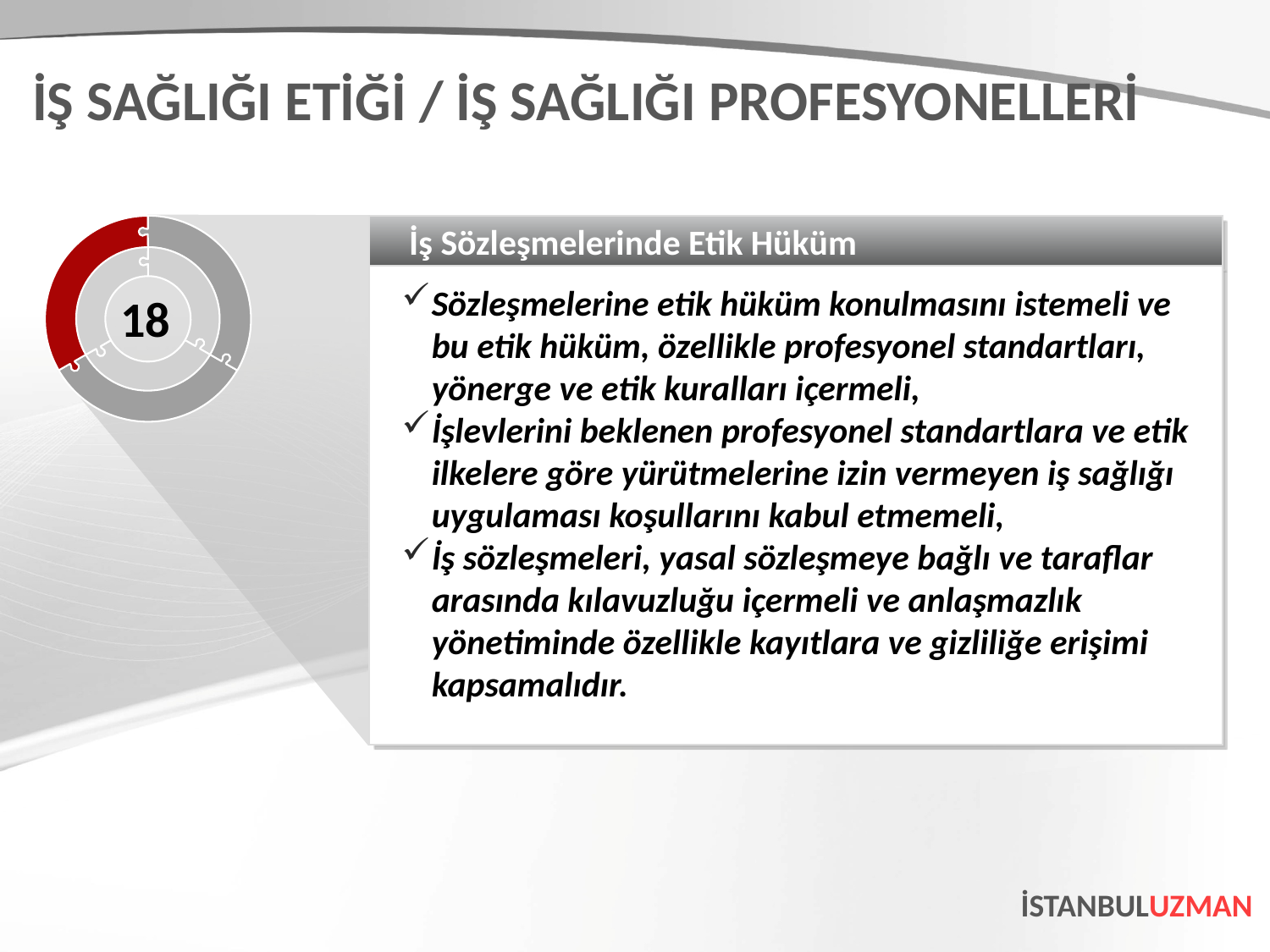

İŞ SAĞLIĞI ETİĞİ / İŞ SAĞLIĞI PROFESYONELLERİ

İş Sözleşmelerinde Etik Hüküm
Sözleşmelerine etik hüküm konulmasını istemeli ve bu etik hüküm, özellikle profesyonel standartları, yönerge ve etik kuralları içermeli,
İşlevlerini beklenen profesyonel standartlara ve etik ilkelere göre yürütmelerine izin vermeyen iş sağlığı uygulaması koşullarını kabul etmemeli,
İş sözleşmeleri, yasal sözleşmeye bağlı ve taraflar arasında kılavuzluğu içermeli ve anlaşmazlık yönetiminde özellikle kayıtlara ve gizliliğe erişimi kapsamalıdır.
18
İSTANBULUZMAN